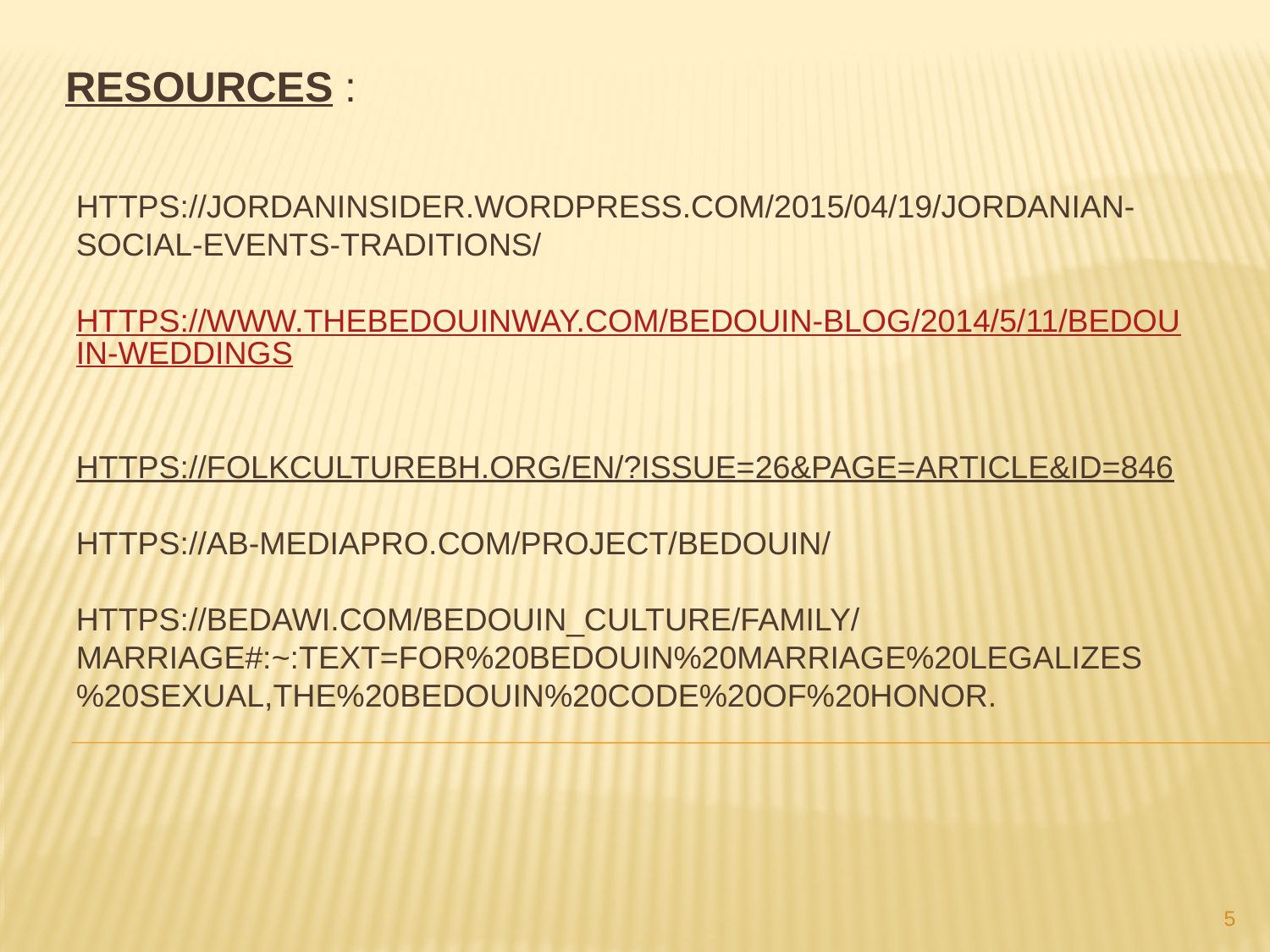

Resources :
# https://jordaninsider.wordpress.com/2015/04/19/jordanian-social-events-traditions/ https://www.thebedouinway.com/bedouin-blog/2014/5/11/bedouin-weddings https://folkculturebh.org/en/?issue=26&page=article&id=846 https://ab-mediapro.com/project/bedouin/ https://bedawi.com/Bedouin_Culture/family/marriage#:~:text=For%20Bedouin%20marriage%20legalizes%20sexual,the%20Bedouin%20code%20of%20honor.
5